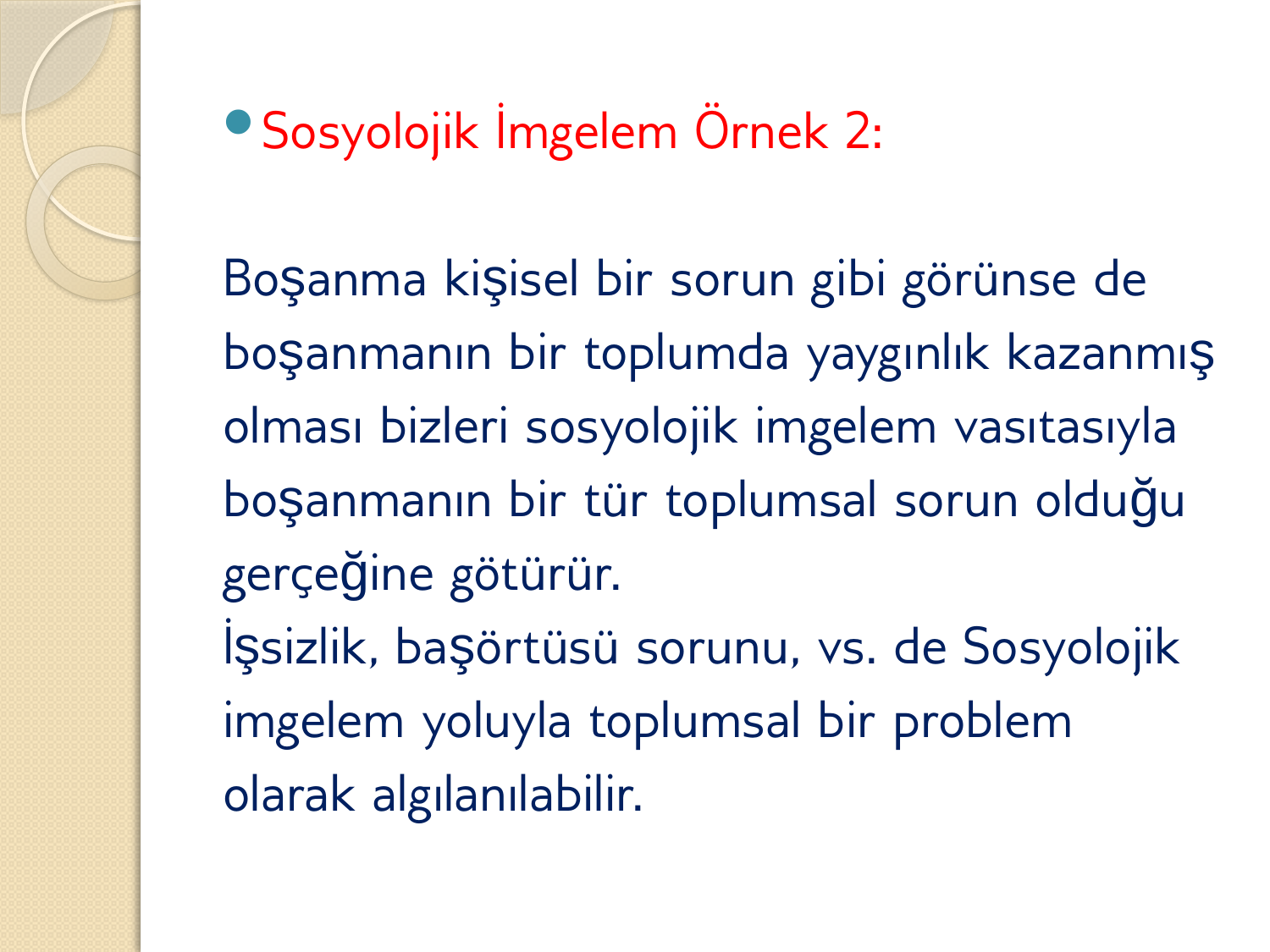

Sosyolojik İmgelem Örnek 2:

Boşanma kişisel bir sorun gibi görünse de
boşanmanın bir toplumda yaygınlık kazanmış
olması bizleri sosyolojik imgelem vasıtasıyla
boşanmanın bir tür toplumsal sorun olduğu
gerçeğine götürür.
İşsizlik, başörtüsü sorunu, vs. de Sosyolojik
imgelem yoluyla toplumsal bir problem
olarak algılanılabilir.